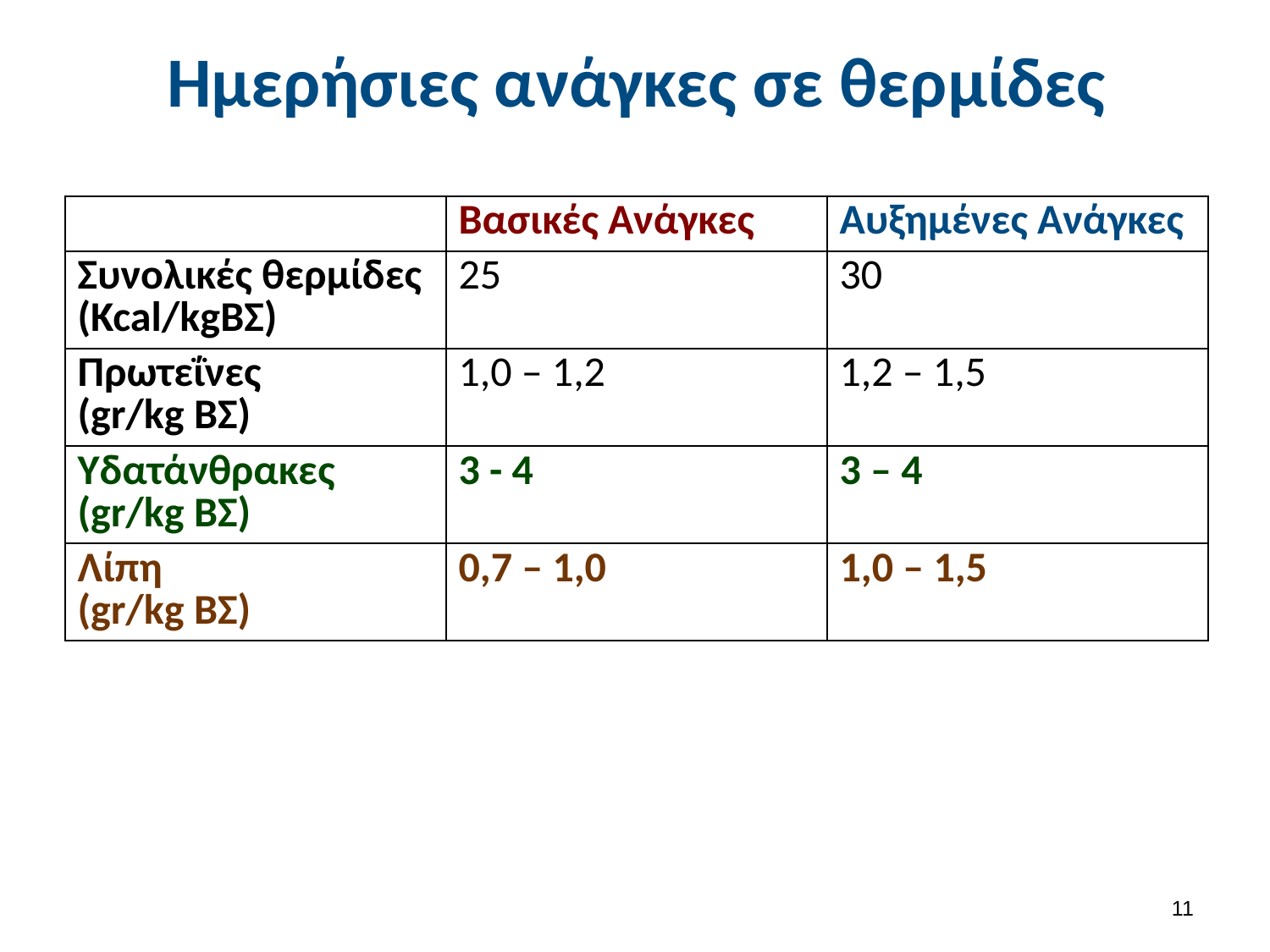

# Ημερήσιες ανάγκες σε θερμίδες
|  | Βασικές Ανάγκες | Αυξημένες Ανάγκες |
| --- | --- | --- |
| Συνολικές θερμίδες (Kcal/kgΒΣ) | 25 | 30 |
| Πρωτεΐνες (gr/kg ΒΣ) | 1,0 – 1,2 | 1,2 – 1,5 |
| Υδατάνθρακες (gr/kg ΒΣ) | 3 - 4 | 3 – 4 |
| Λίπη (gr/kg ΒΣ) | 0,7 – 1,0 | 1,0 – 1,5 |
11